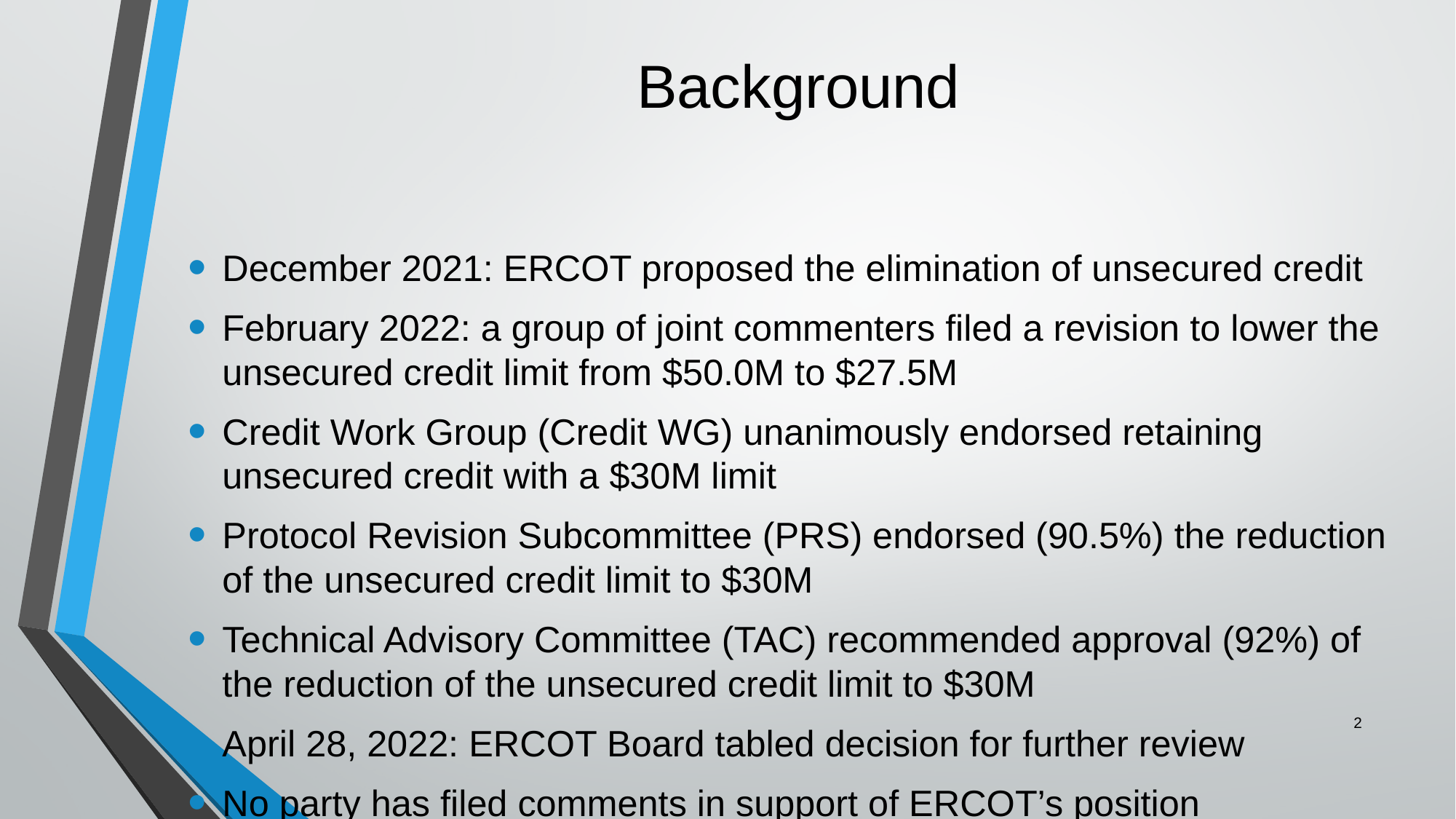

# Background
December 2021: ERCOT proposed the elimination of unsecured credit
February 2022: a group of joint commenters filed a revision to lower the unsecured credit limit from $50.0M to $27.5M
Credit Work Group (Credit WG) unanimously endorsed retaining unsecured credit with a $30M limit
Protocol Revision Subcommittee (PRS) endorsed (90.5%) the reduction of the unsecured credit limit to $30M
Technical Advisory Committee (TAC) recommended approval (92%) of the reduction of the unsecured credit limit to $30M
April 28, 2022: ERCOT Board tabled decision for further review
No party has filed comments in support of ERCOT’s position

2